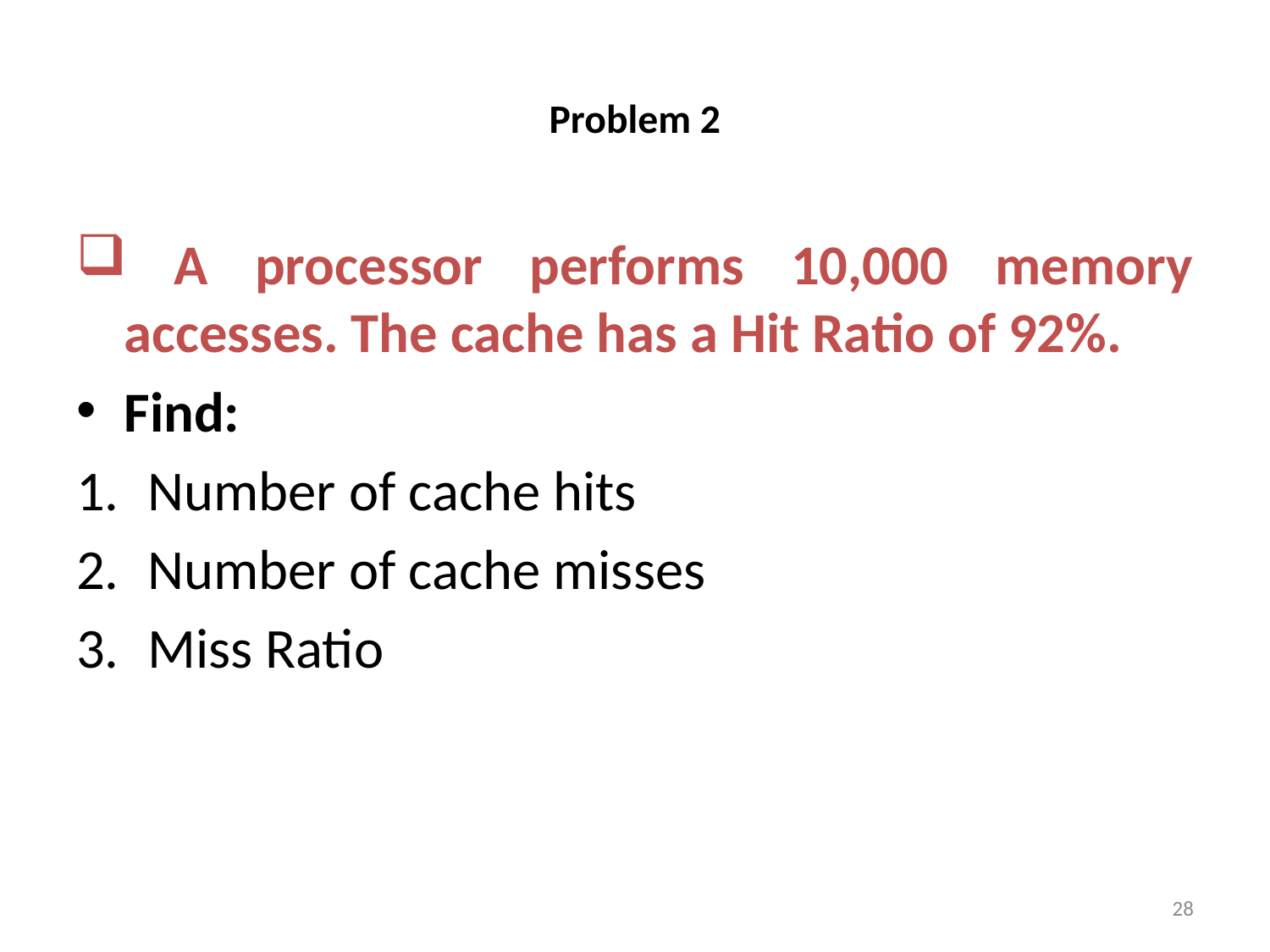

# Problem 2
 A processor performs 10,000 memory accesses. The cache has a Hit Ratio of 92%.
Find:
Number of cache hits
Number of cache misses
Miss Ratio

28